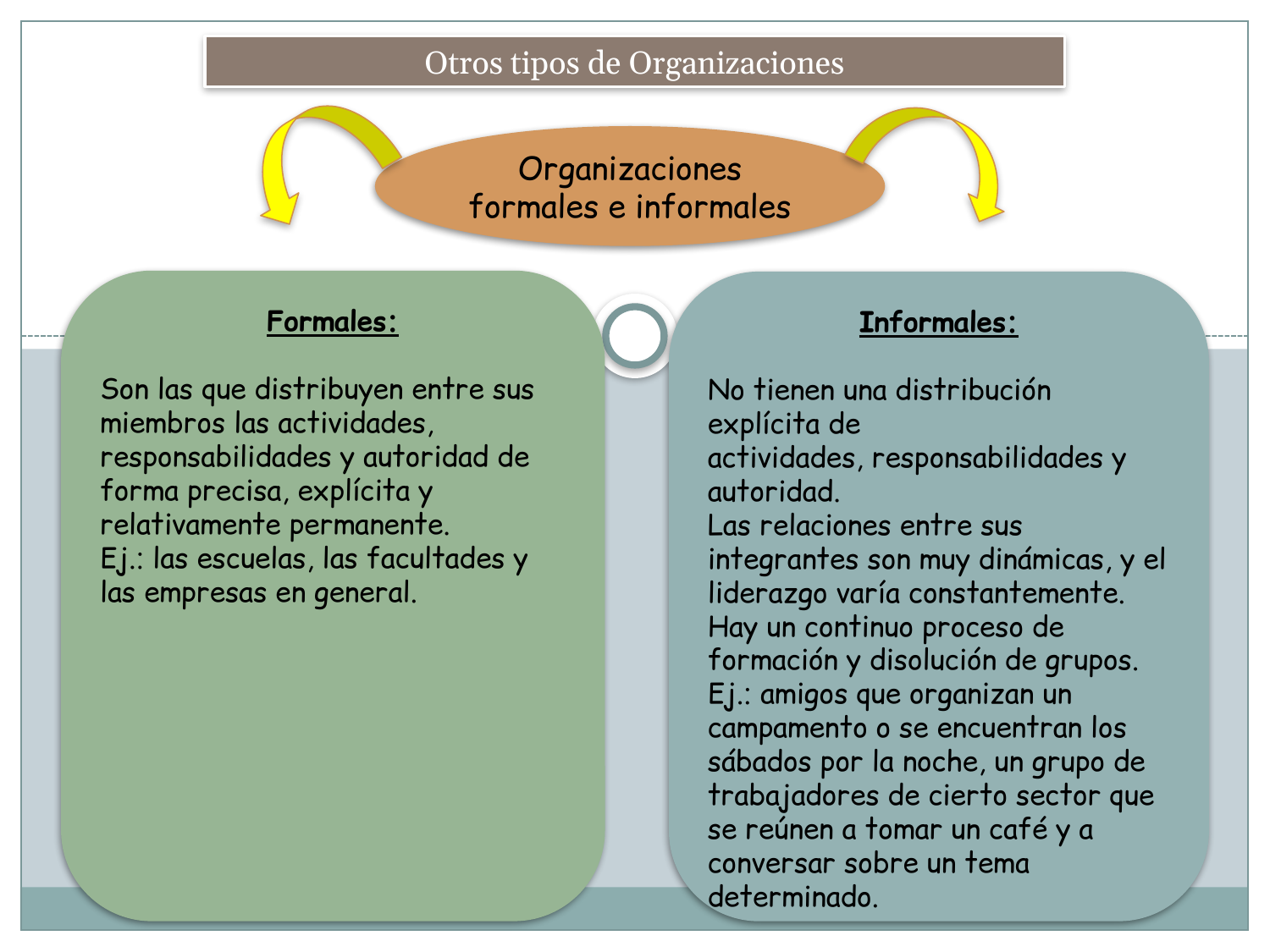

Otros tipos de Organizaciones

Organizaciones formales e informales
Formales:

Son las que distribuyen entre sus miembros las actividades, responsabilidades y autoridad de forma precisa, explícita y relativamente permanente.
Ej.: las escuelas, las facultades y las empresas en general.

Informales:

No tienen una distribución explícita de actividades, responsabilidades y autoridad.
Las relaciones entre sus integrantes son muy dinámicas, y el liderazgo varía constantemente. Hay un continuo proceso de formación y disolución de grupos.
Ej.: amigos que organizan un campamento o se encuentran los sábados por la noche, un grupo de trabajadores de cierto sector que se reúnen a tomar un café y a conversar sobre un tema determinado.